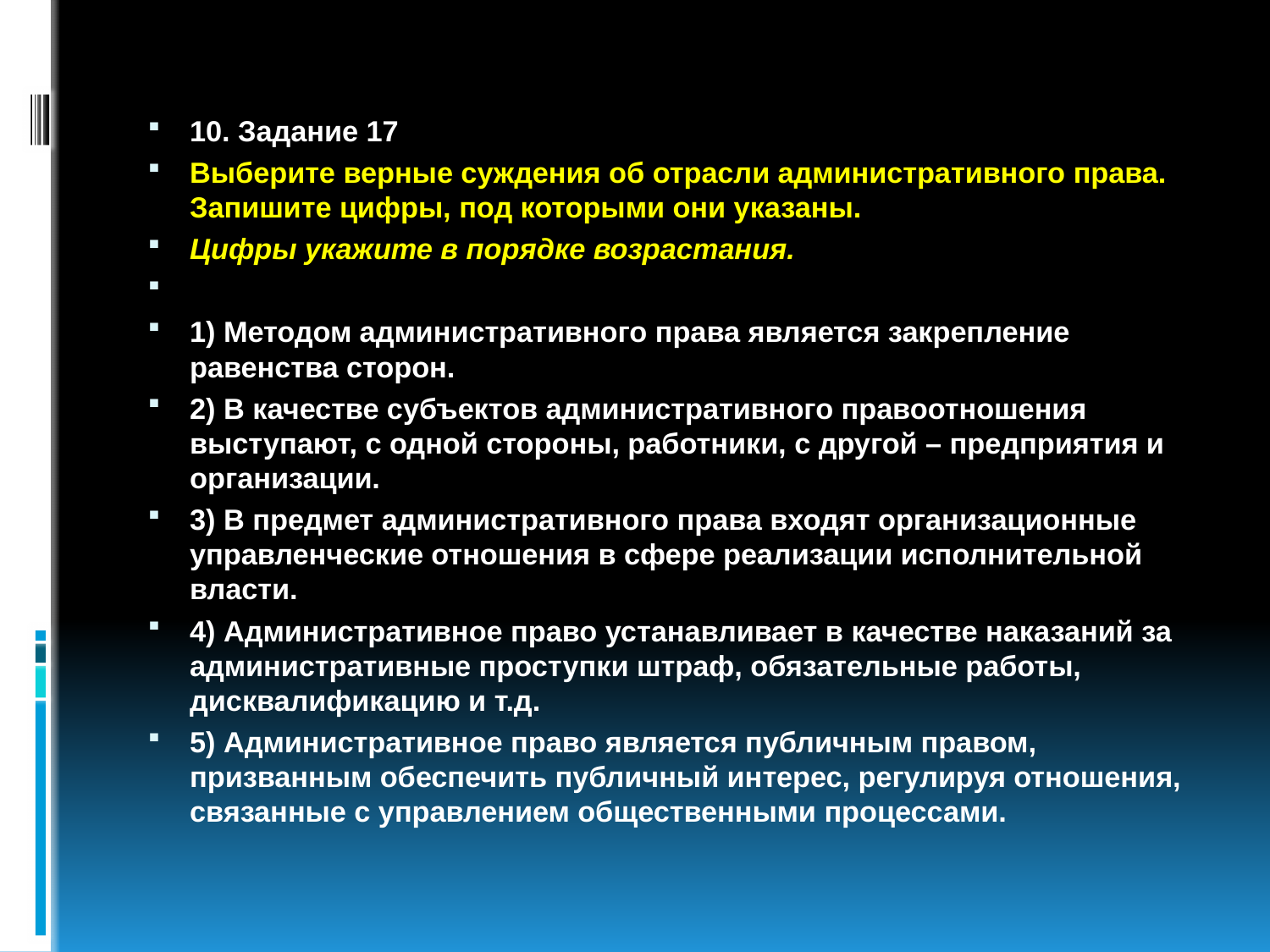

#
10. Задание 17
Выберите верные суждения об отрасли административного права. Запишите цифры, под которыми они указаны.
Цифры укажите в порядке возрастания.

1) Методом административного права является закрепление равенства сторон.
2) В качестве субъектов административного правоотношения выступают, с одной стороны, работники, с другой – предприятия и организации.
3) В предмет административного права входят организационные управленческие отношения в сфере реализации исполнительной власти.
4) Административное право устанавливает в качестве наказаний за административные проступки штраф, обязательные работы, дисквалификацию и т.д.
5) Административное право является публичным правом, призванным обеспечить публичный интерес, регулируя отношения, связанные с управлением общественными процессами.